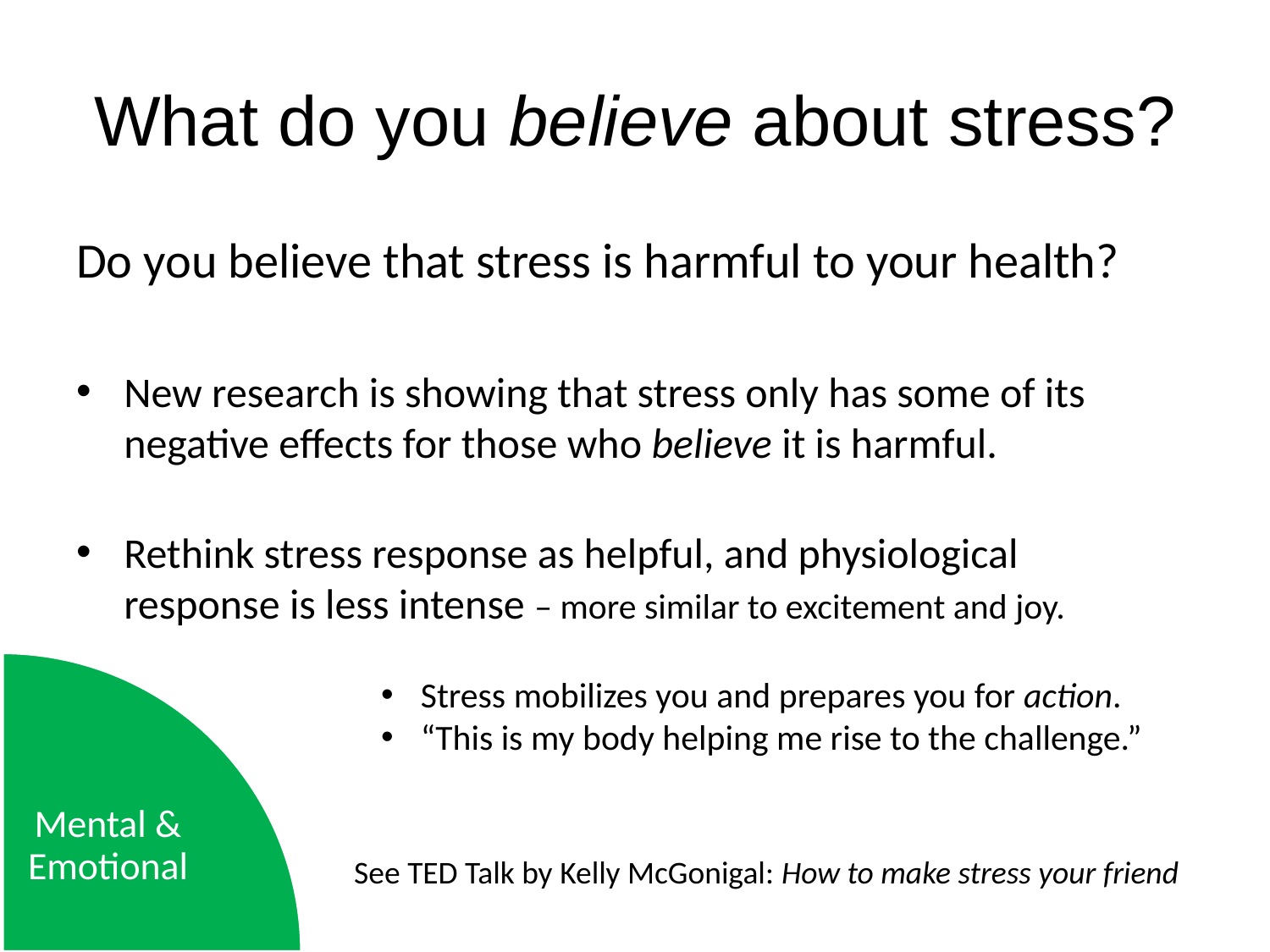

# What do you believe about stress?
Do you believe that stress is harmful to your health?

New research is showing that stress only has some of its negative effects for those who believe it is harmful.
Rethink stress response as helpful, and physiological response is less intense – more similar to excitement and joy.

Mental & Emotional
Stress mobilizes you and prepares you for action.
“This is my body helping me rise to the challenge.”
See TED Talk by Kelly McGonigal: How to make stress your friend